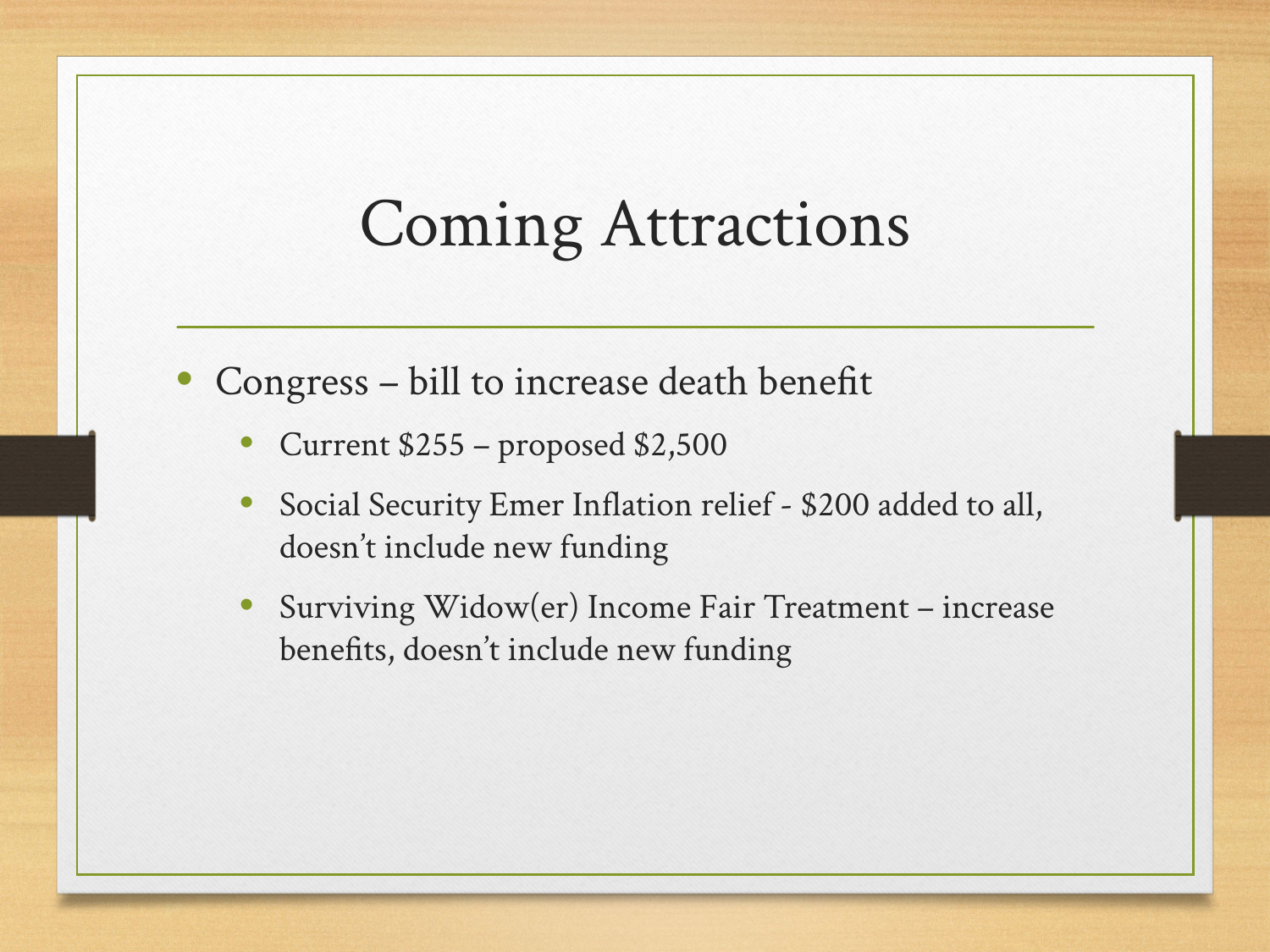

# Coming Attractions
Congress – bill to increase death benefit
Current $255 – proposed $2,500
Social Security Emer Inflation relief - $200 added to all, doesn’t include new funding
Surviving Widow(er) Income Fair Treatment – increase benefits, doesn’t include new funding